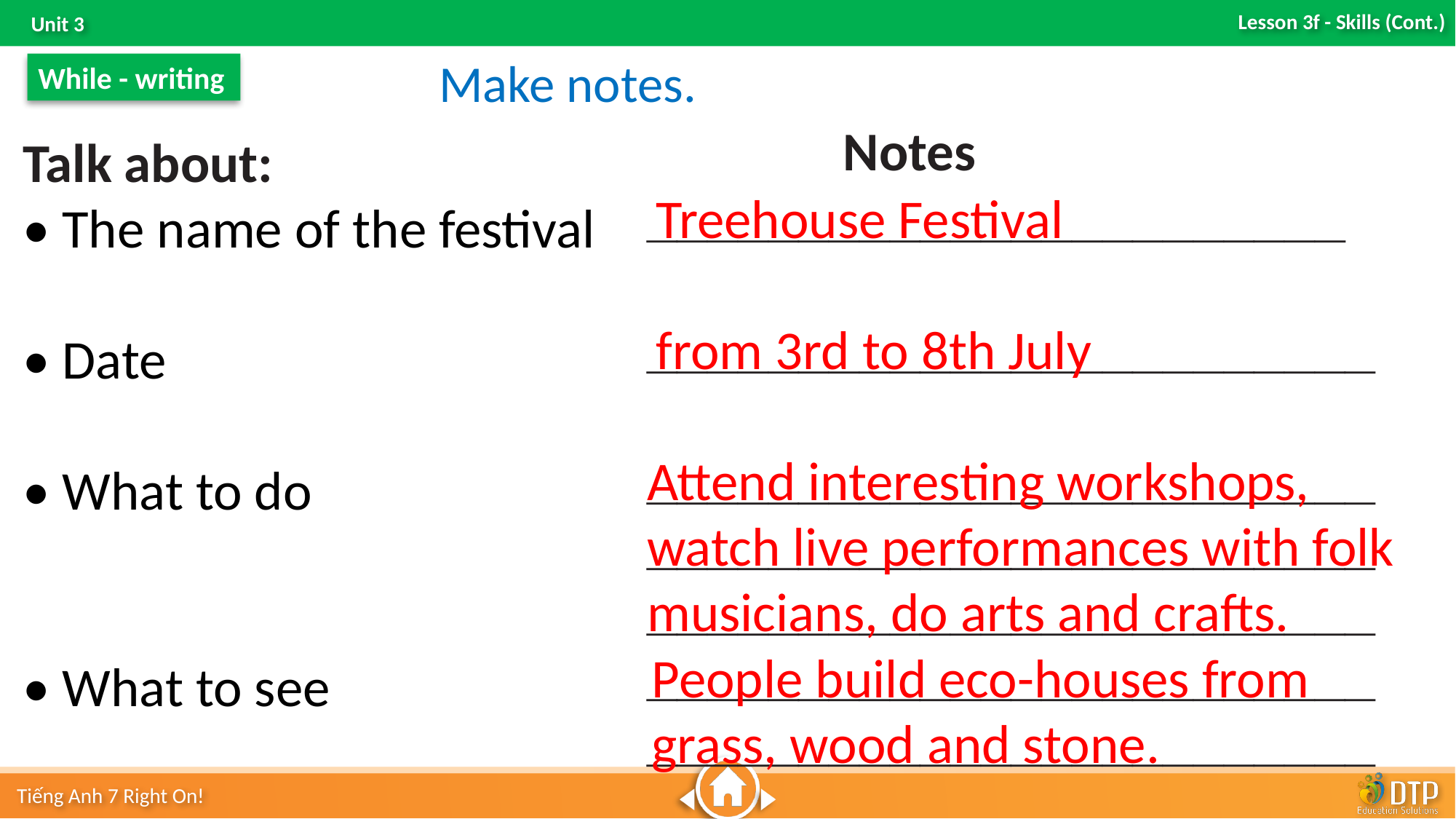

Make notes.
While - writing
             Notes
_______________________

________________________

________________________
________________________
________________________
________________________
________________________

Talk about:
• The name of the festival

• Date
• What to do

• What to see
Treehouse Festival
from 3rd to 8th July
Attend interesting workshops, watch live performances with folk musicians, do arts and crafts.

People build eco-houses from grass, wood and stone.